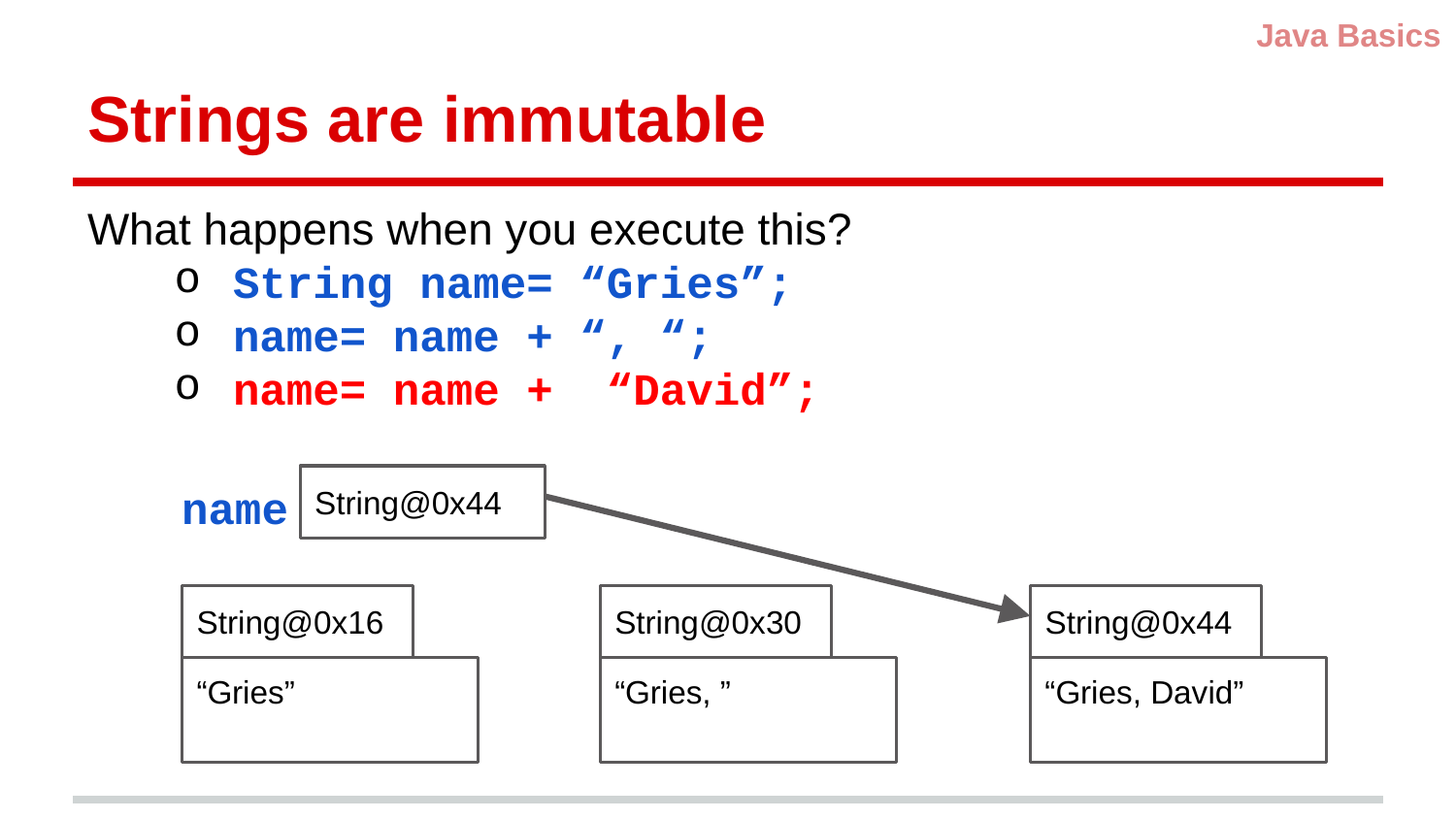

Java Basics
# Strings are immutable
What happens when you execute this?
String name= “Gries”;
name= name + “, “;
name= name +  “David”;
name
String@0x44
String@0x16
“Gries”
String@0x30
“Gries, ”
String@0x44
“Gries, David”